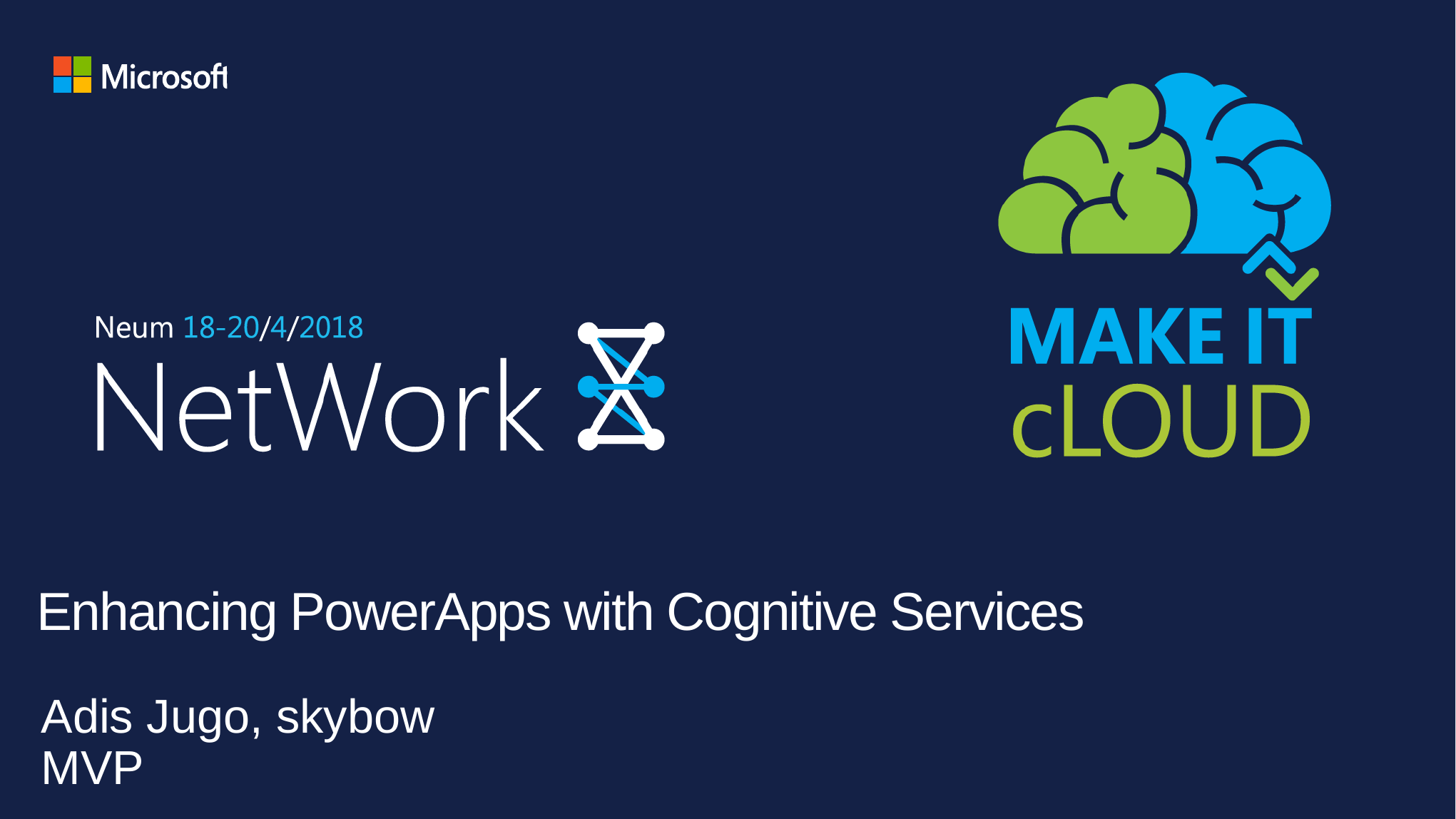

# Enhancing PowerApps with Cognitive Services
Adis Jugo, skybow
MVP